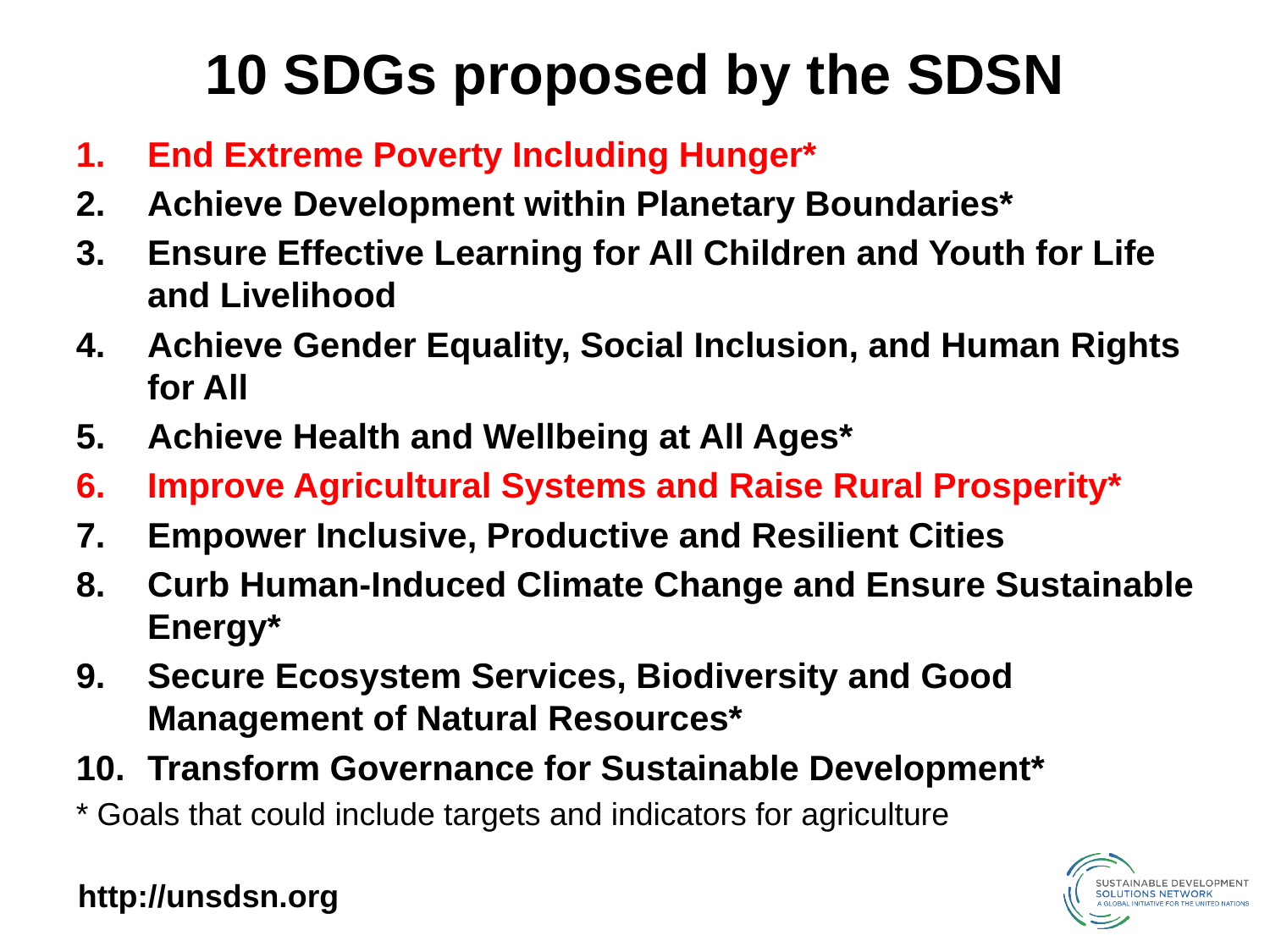

# 10 SDGs proposed by the SDSN
End Extreme Poverty Including Hunger*
Achieve Development within Planetary Boundaries*
Ensure Effective Learning for All Children and Youth for Life and Livelihood
Achieve Gender Equality, Social Inclusion, and Human Rights for All
Achieve Health and Wellbeing at All Ages*
Improve Agricultural Systems and Raise Rural Prosperity*
Empower Inclusive, Productive and Resilient Cities
Curb Human-Induced Climate Change and Ensure Sustainable Energy*
Secure Ecosystem Services, Biodiversity and Good Management of Natural Resources*
Transform Governance for Sustainable Development*
* Goals that could include targets and indicators for agriculture
http://unsdsn.org